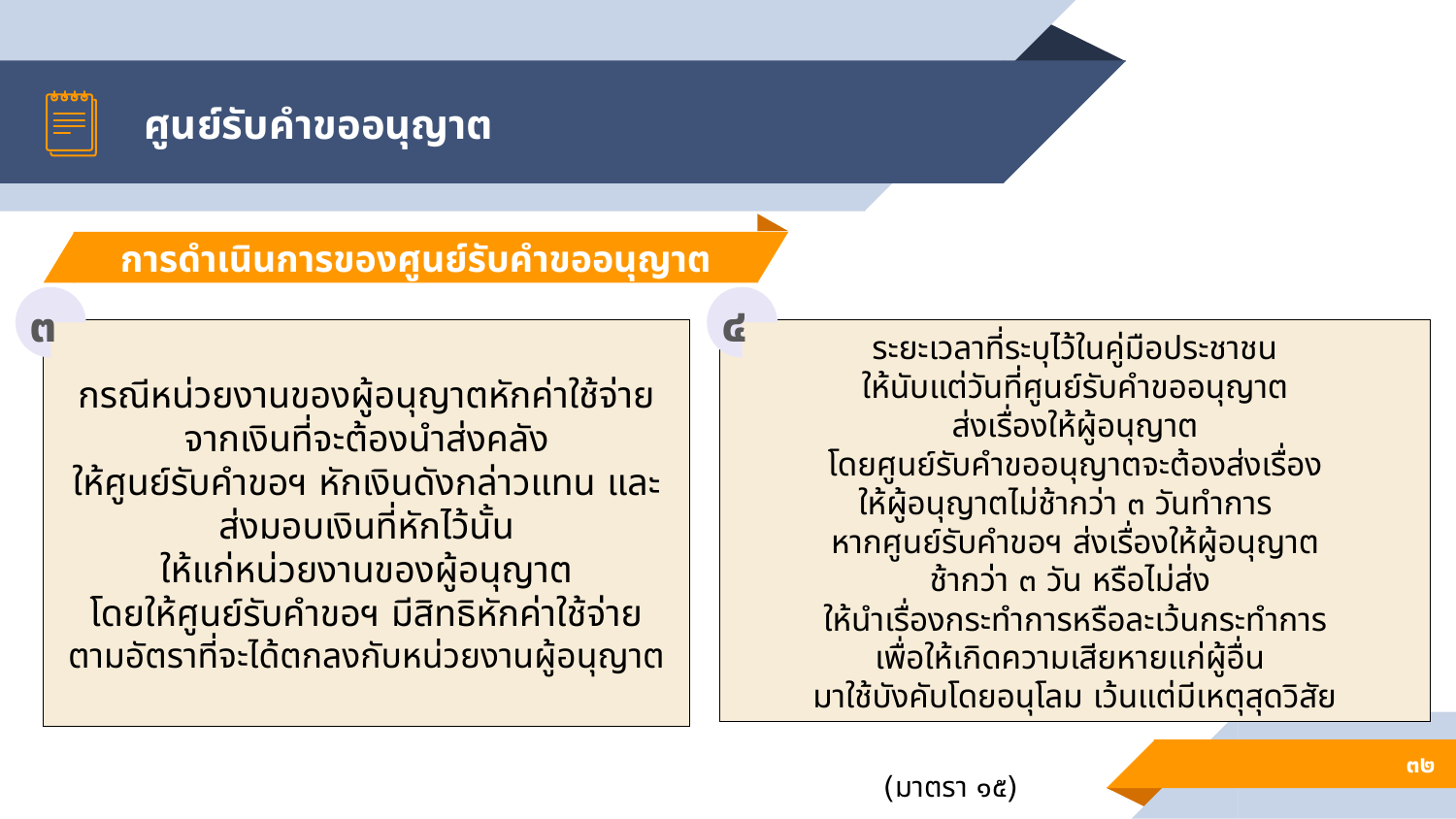

# ศูนย์รับคำขออนุญาต

การดำเนินการของศูนย์รับคำขออนุญาต

๓
๔
กรณีหน่วยงานของผู้อนุญาตหักค่าใช้จ่ายจากเงินที่จะต้องนำส่งคลัง
ให้ศูนย์รับคำขอฯ หักเงินดังกล่าวแทน และส่งมอบเงินที่หักไว้นั้น
ให้แก่หน่วยงานของผู้อนุญาต
โดยให้ศูนย์รับคำขอฯ มีสิทธิหักค่าใช้จ่าย ตามอัตราที่จะได้ตกลงกับหน่วยงานผู้อนุญาต
ระยะเวลาที่ระบุไว้ในคู่มือประชาชน
ให้นับแต่วันที่ศูนย์รับคำขออนุญาต
ส่งเรื่องให้ผู้อนุญาต
โดยศูนย์รับคำขออนุญาตจะต้องส่งเรื่อง
ให้ผู้อนุญาตไม่ช้ากว่า ๓ วันทำการ
หากศูนย์รับคำขอฯ ส่งเรื่องให้ผู้อนุญาต
ช้ากว่า ๓ วัน หรือไม่ส่ง
ให้นำเรื่องกระทำการหรือละเว้นกระทำการ
เพื่อให้เกิดความเสียหายแก่ผู้อื่น
มาใช้บังคับโดยอนุโลม เว้นแต่มีเหตุสุดวิสัย
๓๒
(มาตรา ๑๕)